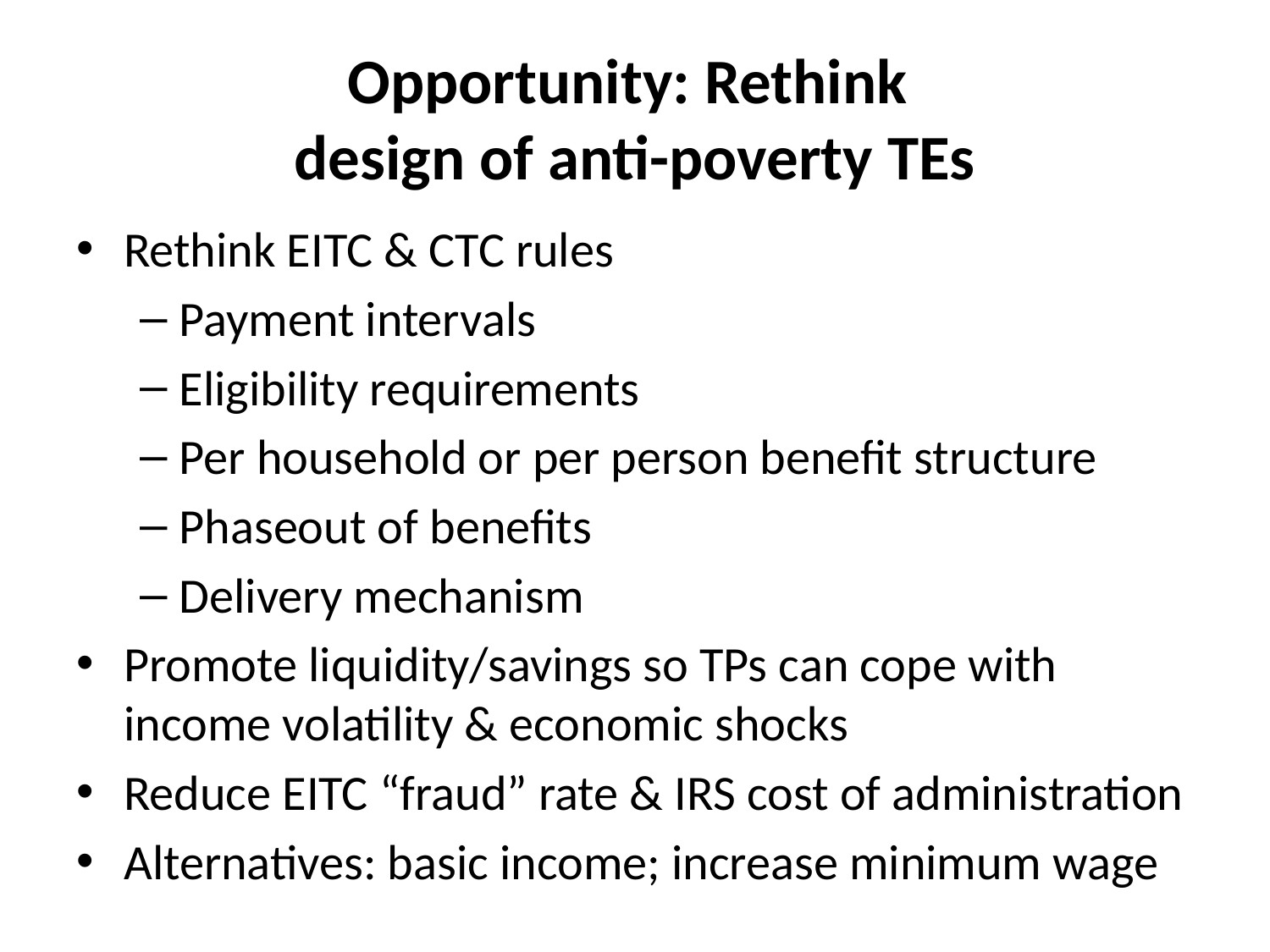

# Opportunity: Rethink design of anti-poverty TEs
Rethink EITC & CTC rules
Payment intervals
Eligibility requirements
Per household or per person benefit structure
Phaseout of benefits
Delivery mechanism
Promote liquidity/savings so TPs can cope with income volatility & economic shocks
Reduce EITC “fraud” rate & IRS cost of administration
Alternatives: basic income; increase minimum wage